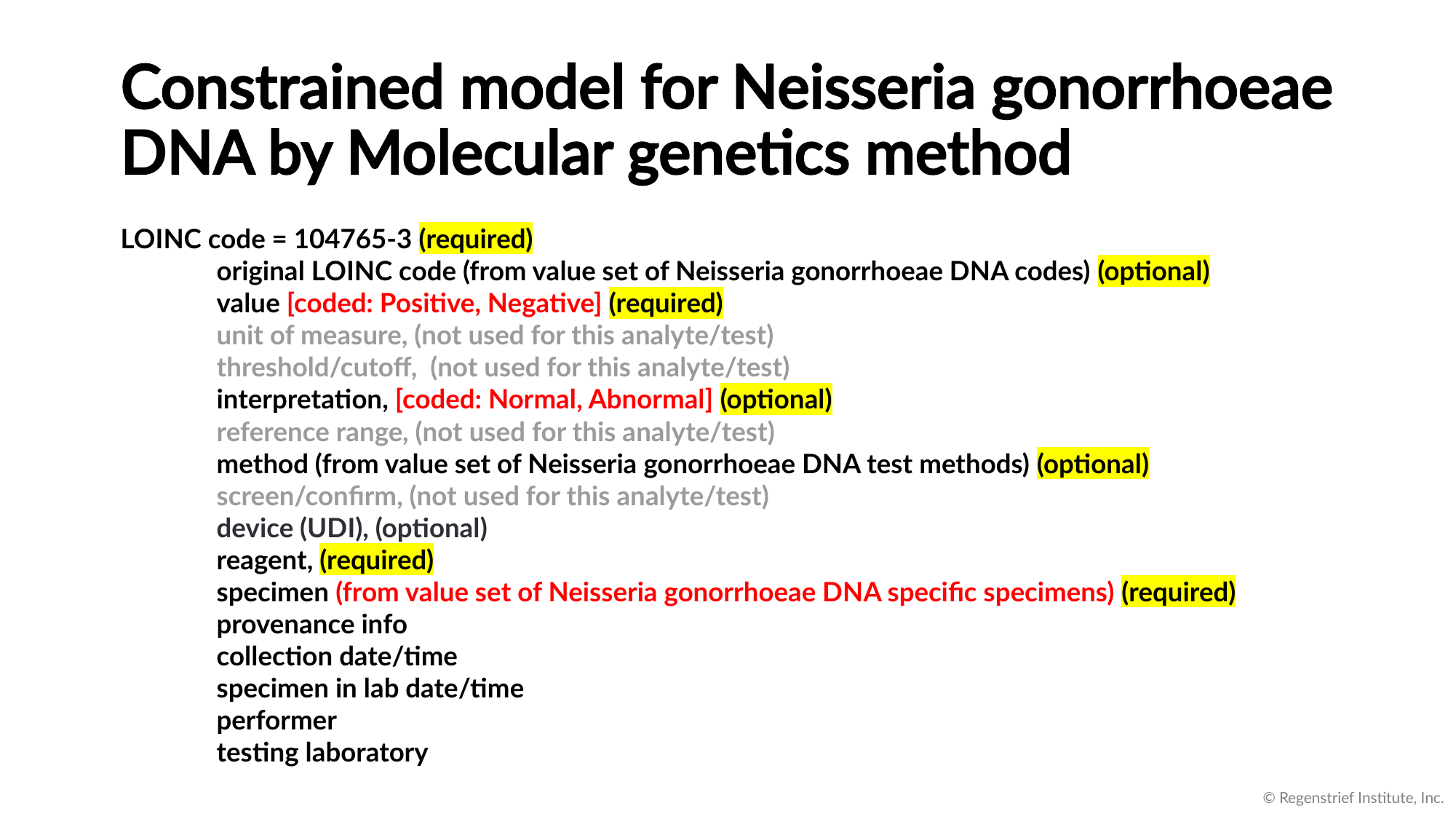

# Constrained model for Neisseria gonorrhoeae DNA by Molecular genetics method
LOINC code = 104765-3 (required)
	original LOINC code (from value set of Neisseria gonorrhoeae DNA codes) (optional)
	value [coded: Positive, Negative] (required)
	unit of measure, (not used for this analyte/test)
	threshold/cutoff,  (not used for this analyte/test)
	interpretation, [coded: Normal, Abnormal] (optional)
	reference range, (not used for this analyte/test)
	method (from value set of Neisseria gonorrhoeae DNA test methods) (optional)
	screen/confirm, (not used for this analyte/test)
	device (UDI), (optional)
	reagent, (required)
	specimen (from value set of Neisseria gonorrhoeae DNA specific specimens) (required)
	provenance info
		collection date/time
		specimen in lab date/time
		performer
		testing laboratory
© Regenstrief Institute, Inc.